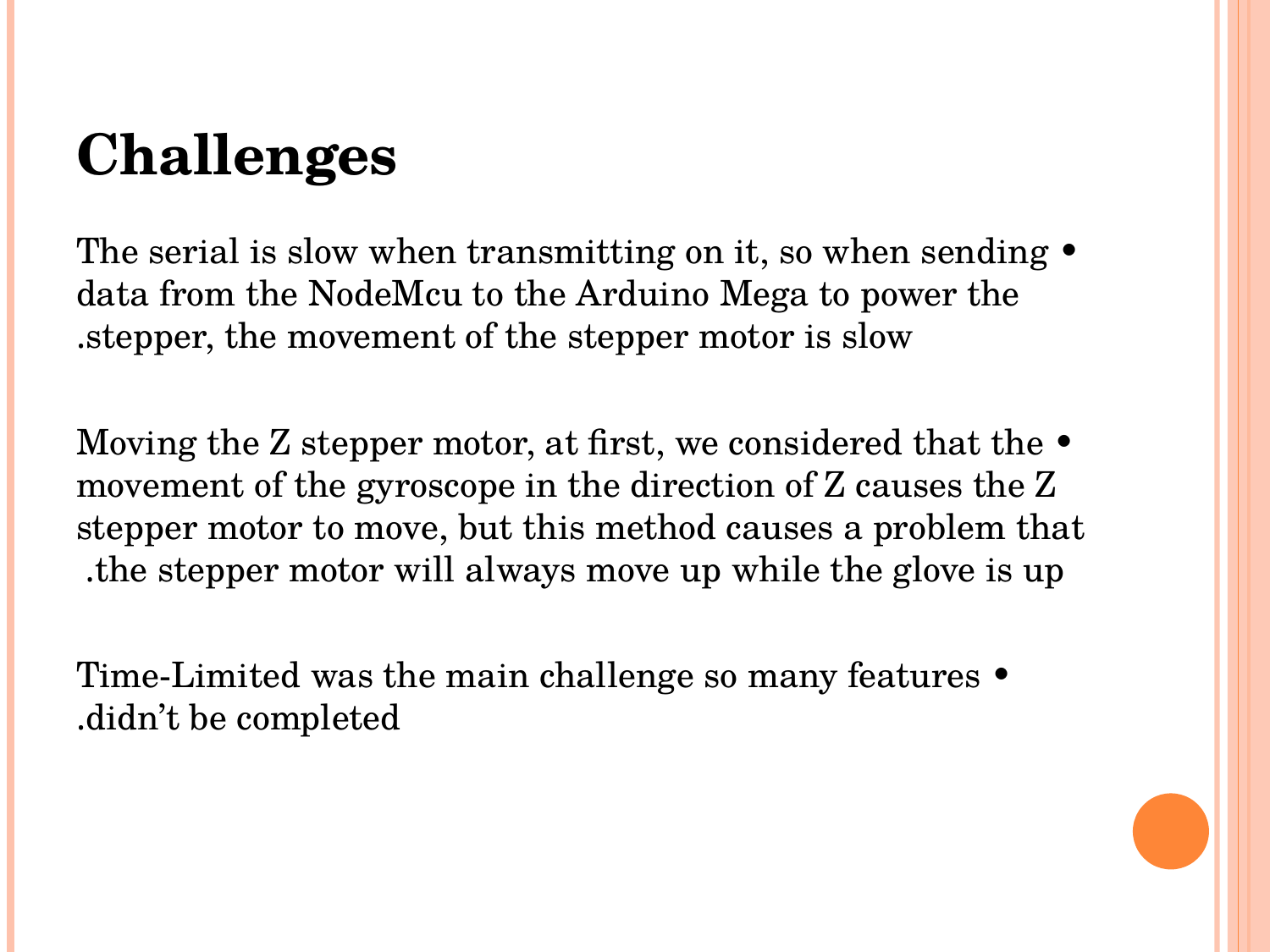

Challenges
• The serial is slow when transmitting on it, so when sending data from the NodeMcu to the Arduino Mega to power the stepper, the movement of the stepper motor is slow.

• Moving the Z stepper motor, at first, we considered that the movement of the gyroscope in the direction of Z causes the Z stepper motor to move, but this method causes a problem that the stepper motor will always move up while the glove is up.

• Time-Limited was the main challenge so many features didn’t be completed.